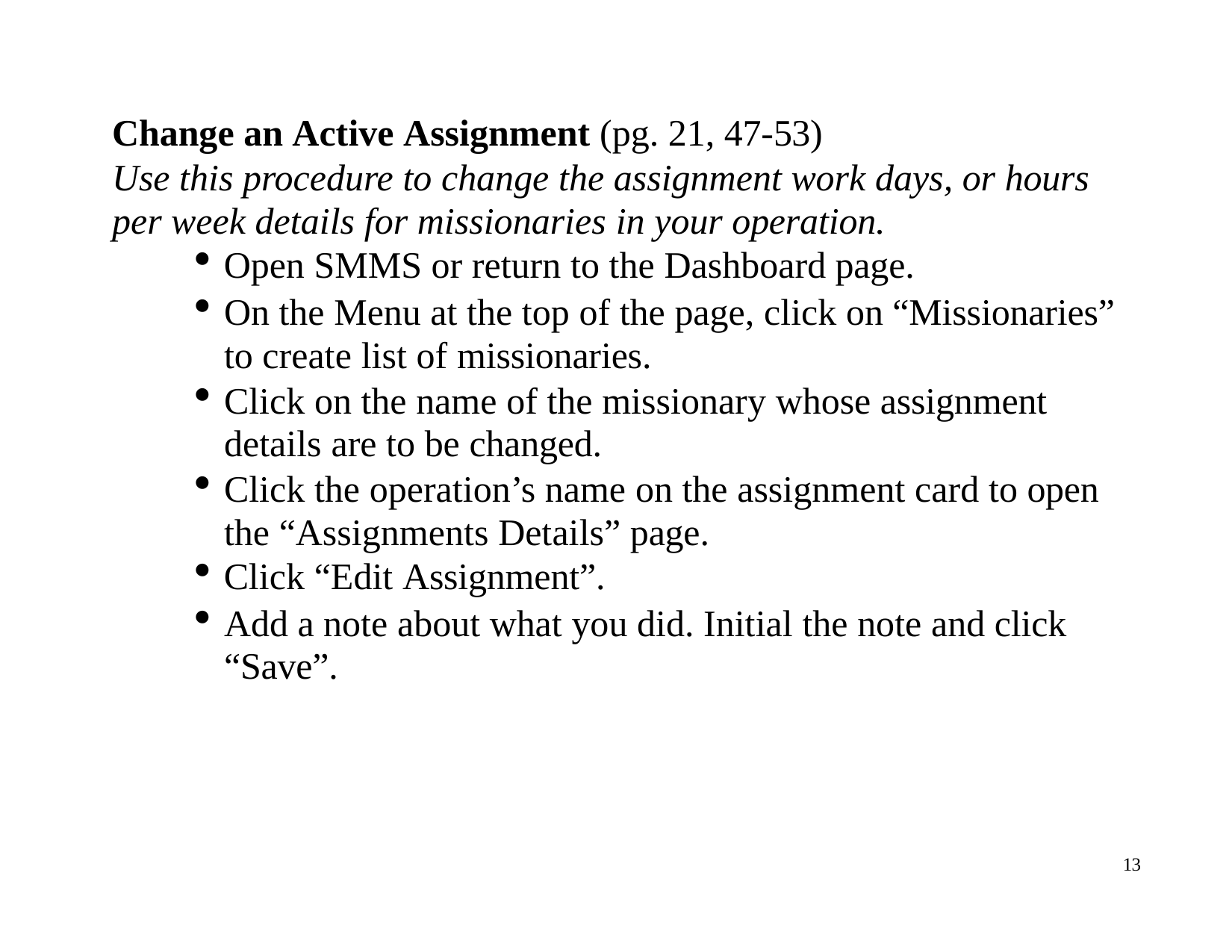

Change an Active Assignment (pg. 21, 47-53)
Use this procedure to change the assignment work days, or hours per week details for missionaries in your operation.
Open SMMS or return to the Dashboard page.
On the Menu at the top of the page, click on “Missionaries” to create list of missionaries.
Click on the name of the missionary whose assignment details are to be changed.
Click the operation’s name on the assignment card to open the “Assignments Details” page.
Click “Edit Assignment”.
Add a note about what you did. Initial the note and click “Save”.
13